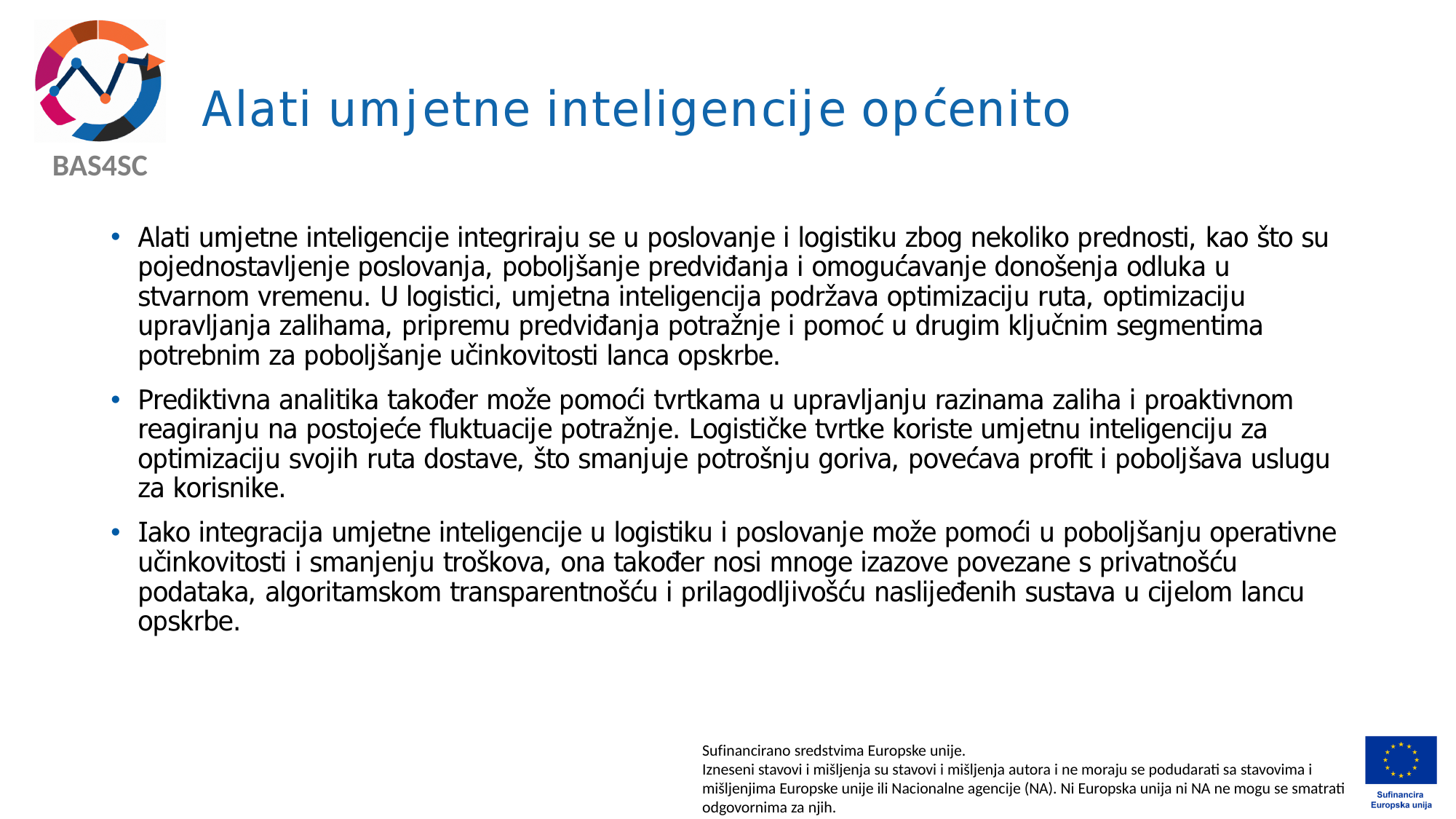

# Alati umjetne inteligencije općenito
Alati umjetne inteligencije integriraju se u poslovanje i logistiku zbog nekoliko prednosti, kao što su pojednostavljenje poslovanja, poboljšanje predviđanja i omogućavanje donošenja odluka u stvarnom vremenu. U logistici, umjetna inteligencija podržava optimizaciju ruta, optimizaciju upravljanja zalihama, pripremu predviđanja potražnje i pomoć u drugim ključnim segmentima potrebnim za poboljšanje učinkovitosti lanca opskrbe.
Prediktivna analitika također može pomoći tvrtkama u upravljanju razinama zaliha i proaktivnom reagiranju na postojeće fluktuacije potražnje. Logističke tvrtke koriste umjetnu inteligenciju za optimizaciju svojih ruta dostave, što smanjuje potrošnju goriva, povećava profit i poboljšava uslugu za korisnike.
Iako integracija umjetne inteligencije u logistiku i poslovanje može pomoći u poboljšanju operativne učinkovitosti i smanjenju troškova, ona također nosi mnoge izazove povezane s privatnošću podataka, algoritamskom transparentnošću i prilagodljivošću naslijeđenih sustava u cijelom lancu opskrbe.